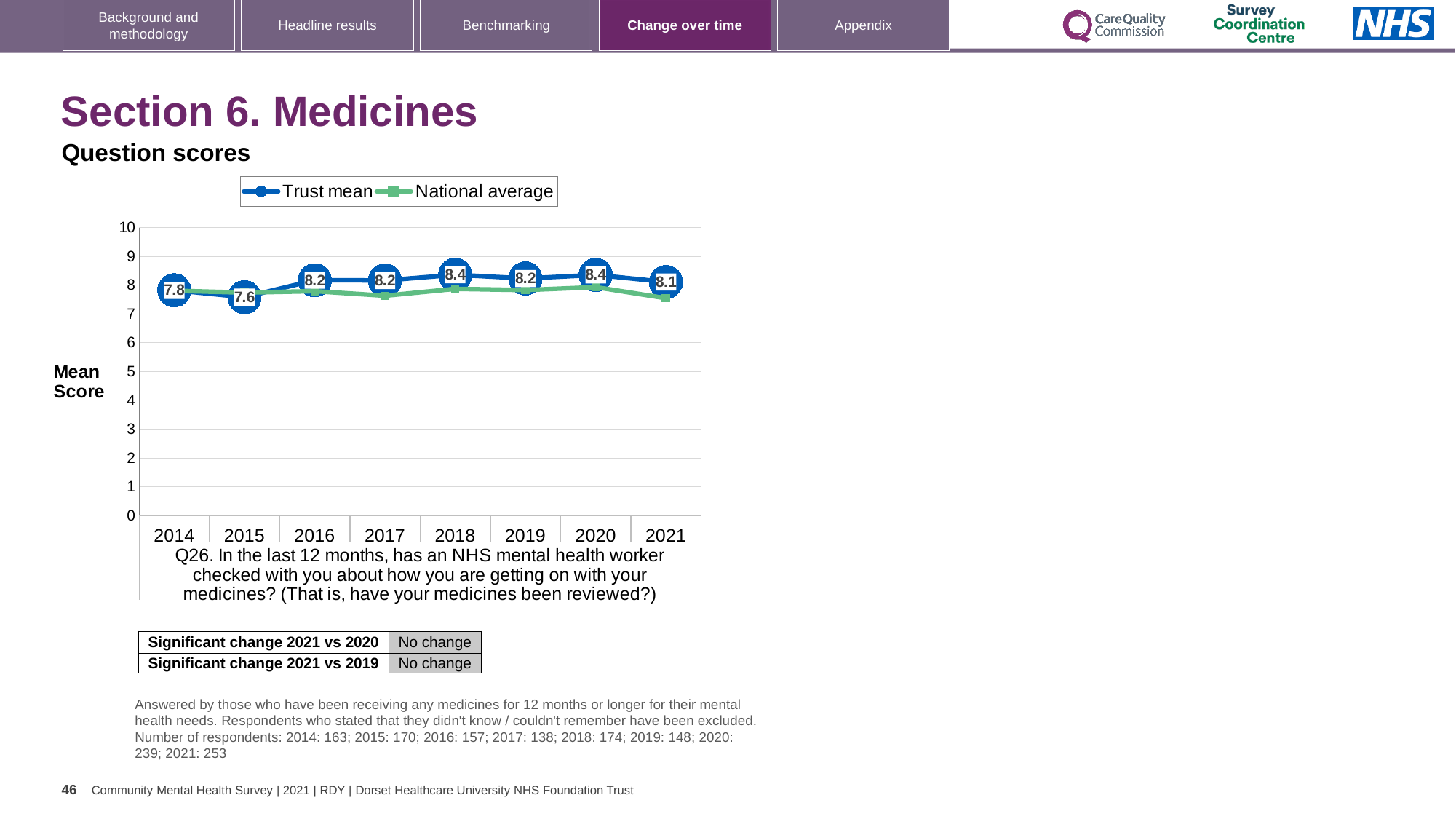

# Section 6. Medicines
Question scores

### Chart

| Category | Trust mean | National average |
|---|---|---|
| 2014 | 7.82074255398467 | 7.804819952181912 |
| 2015 | 7.58259123986333 | 7.740316012595842 |
| 2016 | 8.16990628943191 | 7.7898122461945976 |
| 2017 | 8.161766944903 | 7.631111823047022 |
| 2018 | 8.35942322325009 | 7.869726653426071 |
| 2019 | 8.23177378636192 | 7.82823352657941 |
| 2020 | 8.35451102584183 | 7.929062429764521 |
| 2021 | 8.10807025907647 | 7.545114461310549 |
| Significant change 2021 vs 2020 | No change |
| --- | --- |
| Significant change 2021 vs 2019 | No change |
Answered by those who have been receiving any medicines for 12 months or longer for their mental health needs. Respondents who stated that they didn't know / couldn't remember have been excluded.
Number of respondents: 2014: 163; 2015: 170; 2016: 157; 2017: 138; 2018: 174; 2019: 148; 2020: 239; 2021: 253
46